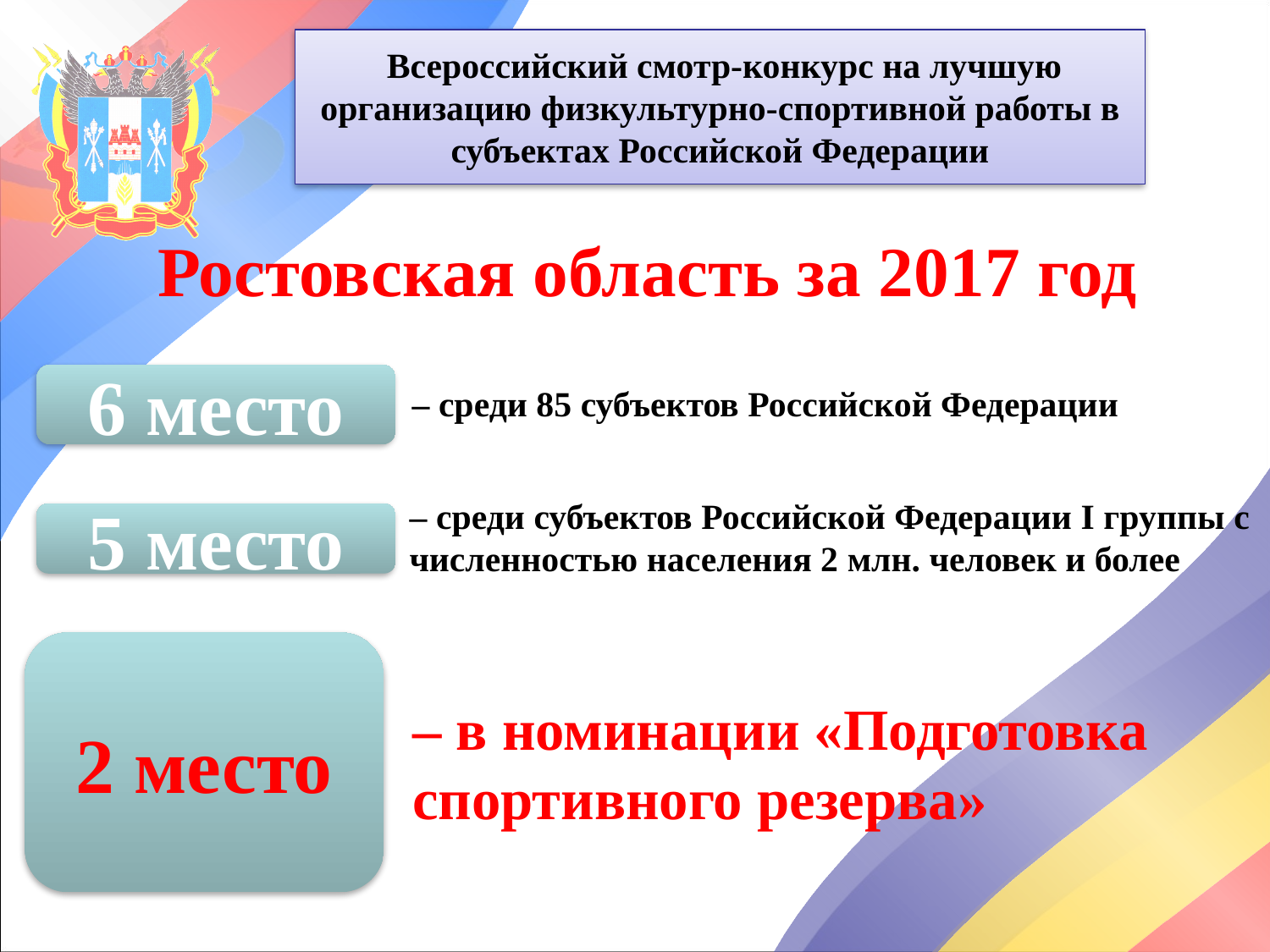

# Всероссийский смотр-конкурс на лучшую организацию физкультурно-спортивной работы в субъектах Российской Федерации
Ростовская область за 2017 год
6 место
– среди 85 субъектов Российской Федерации

– среди субъектов Российской Федерации I группы с численностью населения 2 млн. человек и более
5 место
2 место
– в номинации «Подготовка спортивного резерва»